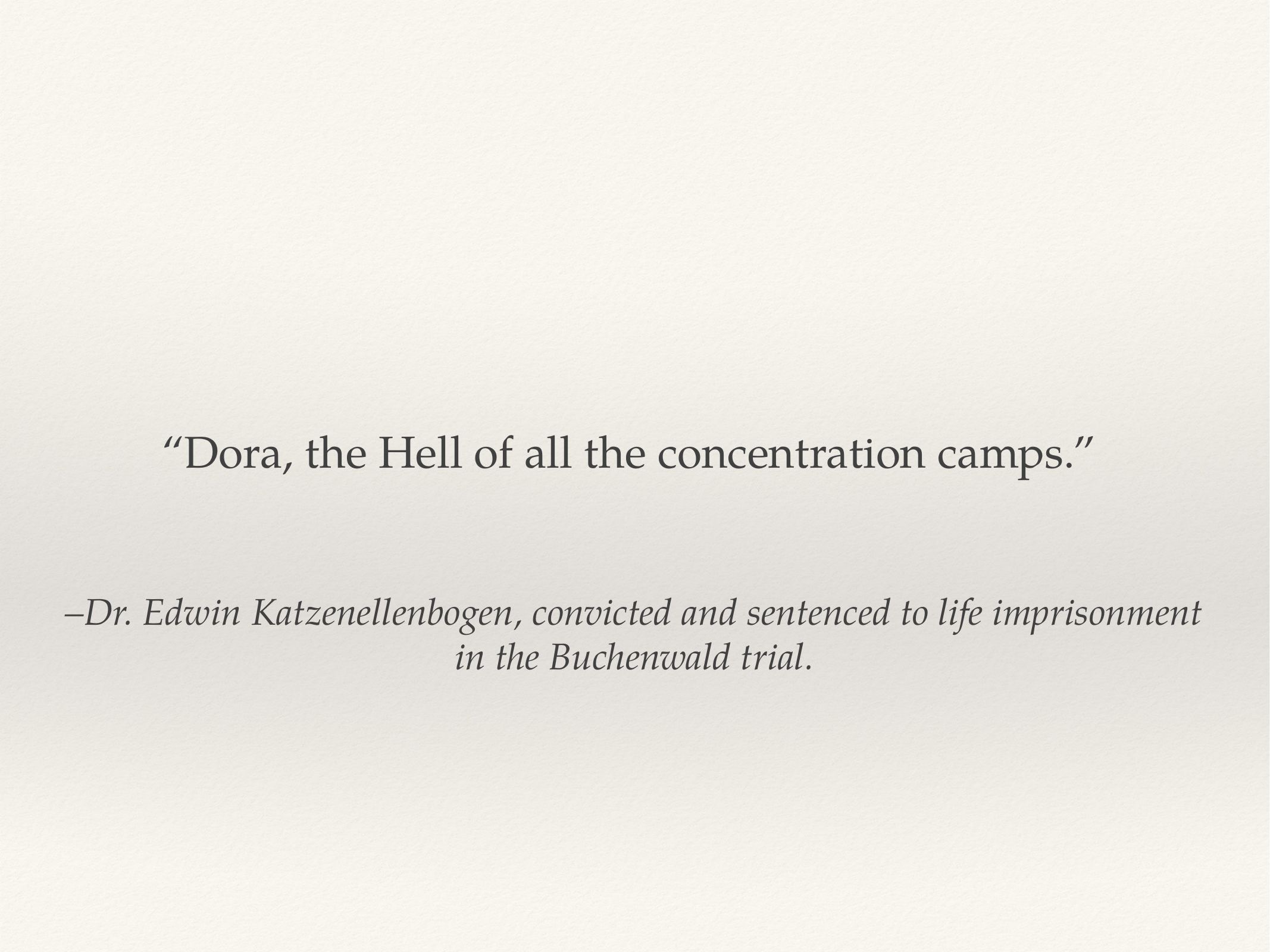

“Dora, the Hell of all the concentration camps.”
–Dr. Edwin Katzenellenbogen, convicted and sentenced to life imprisonment in the Buchenwald trial.